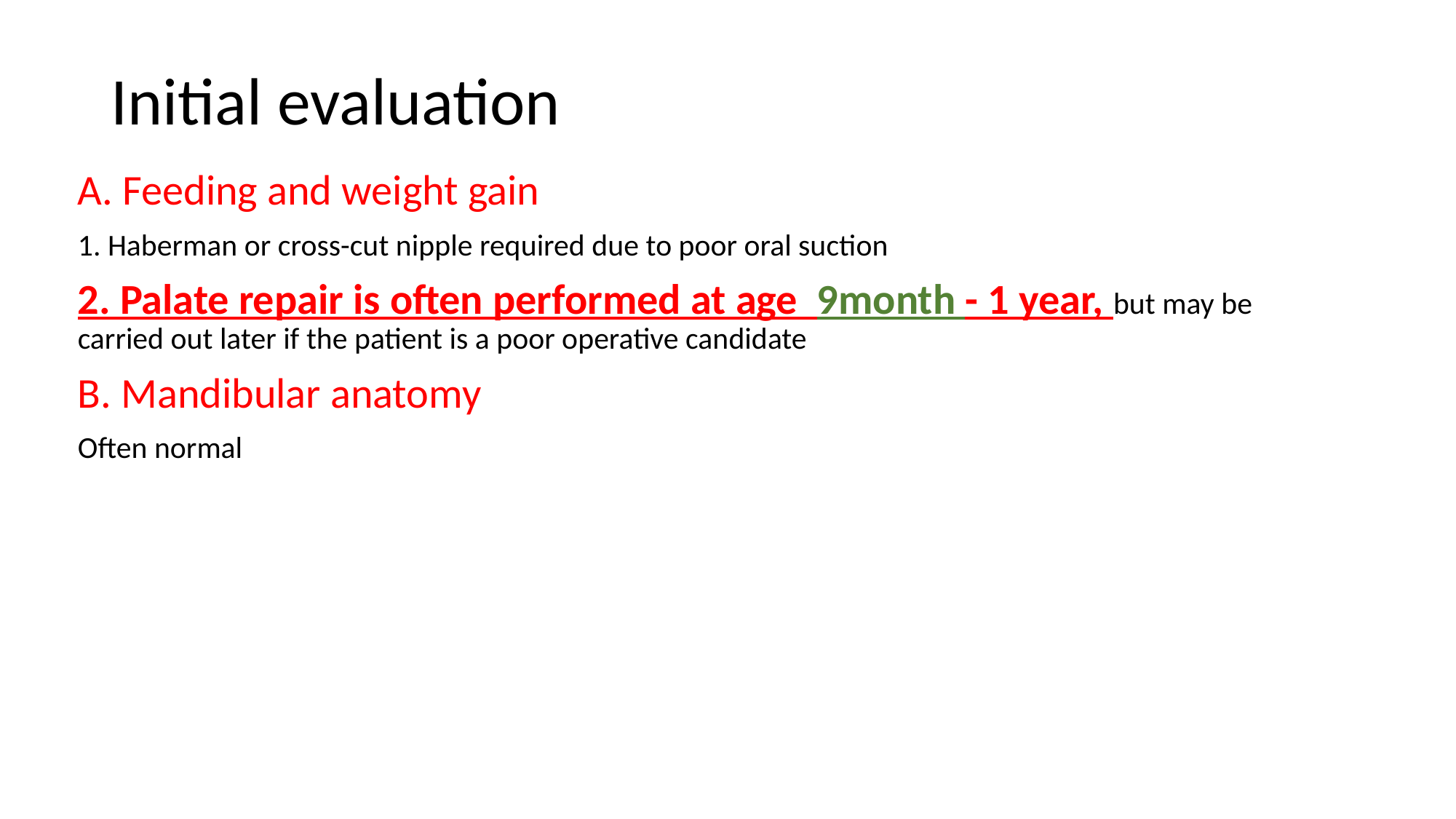

# Initial evaluation
A. Feeding and weight gain
1. Haberman or cross-cut nipple required due to poor oral suction
2. Palate repair is often performed at age  9month - 1 year, but may be carried out later if the patient is a poor operative candidate
B. Mandibular anatomy
Often normal